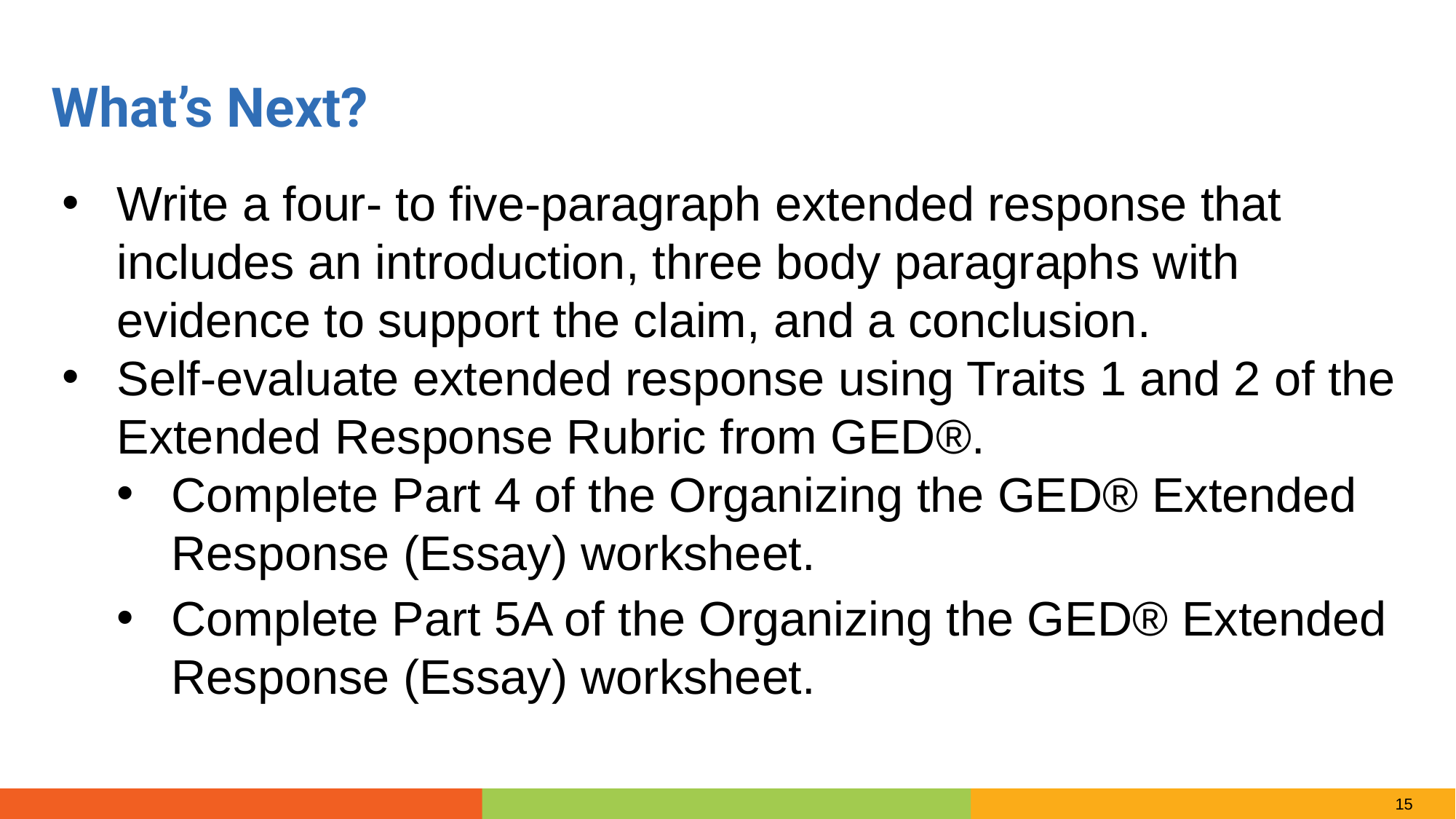

What’s Next?
Write a four- to five-paragraph extended response that includes an introduction, three body paragraphs with evidence to support the claim, and a conclusion.
Self-evaluate extended response using Traits 1 and 2 of the Extended Response Rubric from GED®.
Complete Part 4 of the Organizing the GED® Extended Response (Essay) worksheet.
Complete Part 5A of the Organizing the GED® Extended Response (Essay) worksheet.